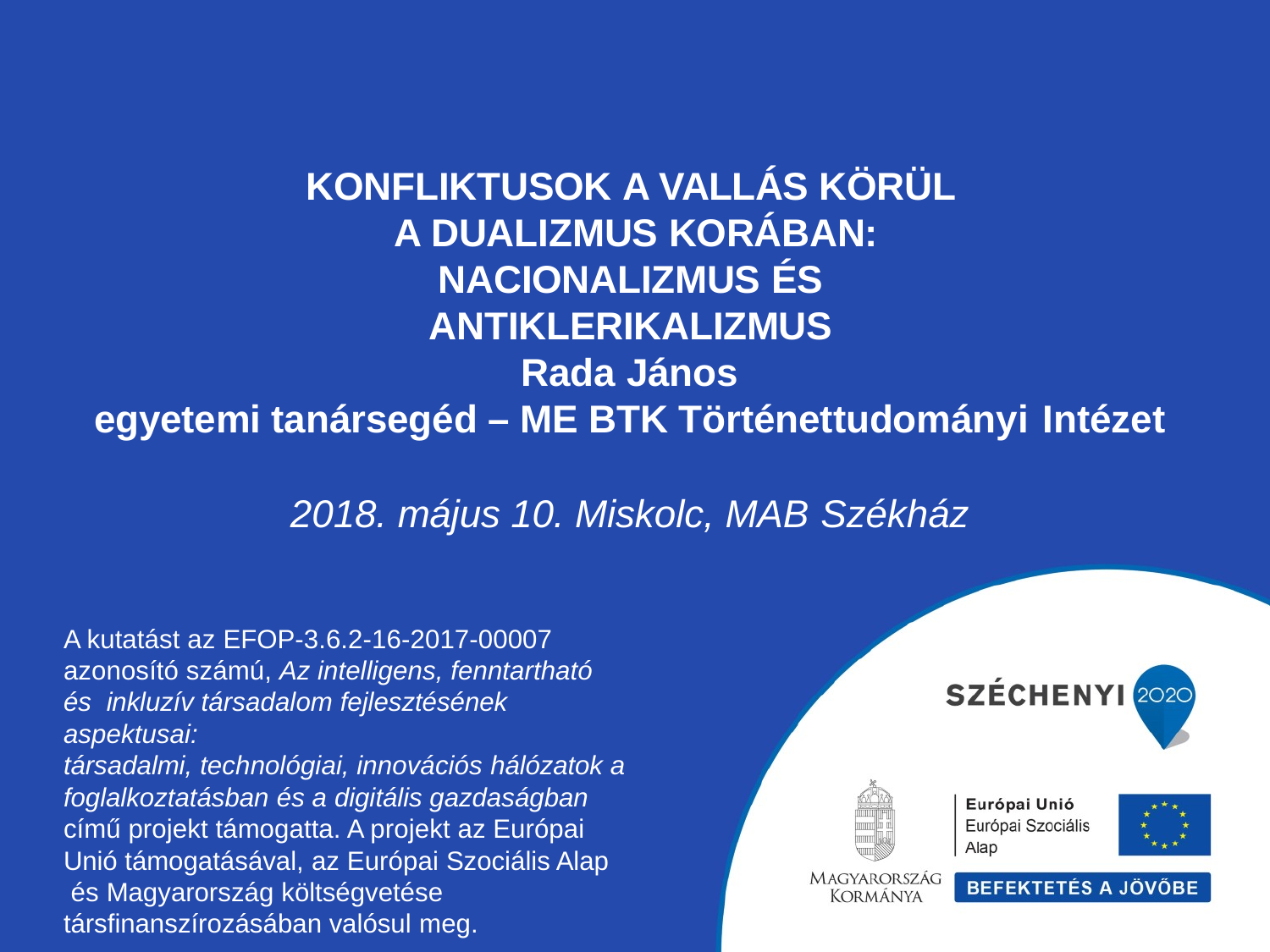

# KONFLIKTUSOK A VALLÁS KÖRÜL  A DUALIZMUS KORÁBAN:
NACIONALIZMUS ÉS ANTIKLERIKALIZMUS
Rada János
egyetemi tanársegéd – ME BTK Történettudományi Intézet

2018. május 10. Miskolc, MAB Székház
A kutatást az EFOP-3.6.2-16-2017-00007
azonosító számú, Az intelligens, fenntartható és  inkluzív társadalom fejlesztésének aspektusai:
társadalmi, technológiai, innovációs hálózatok a
foglalkoztatásban és a digitális gazdaságban  című projekt támogatta. A projekt az Európai  Unió támogatásával, az Európai Szociális Alap  és Magyarország költségvetése
társfinanszírozásában valósul meg.